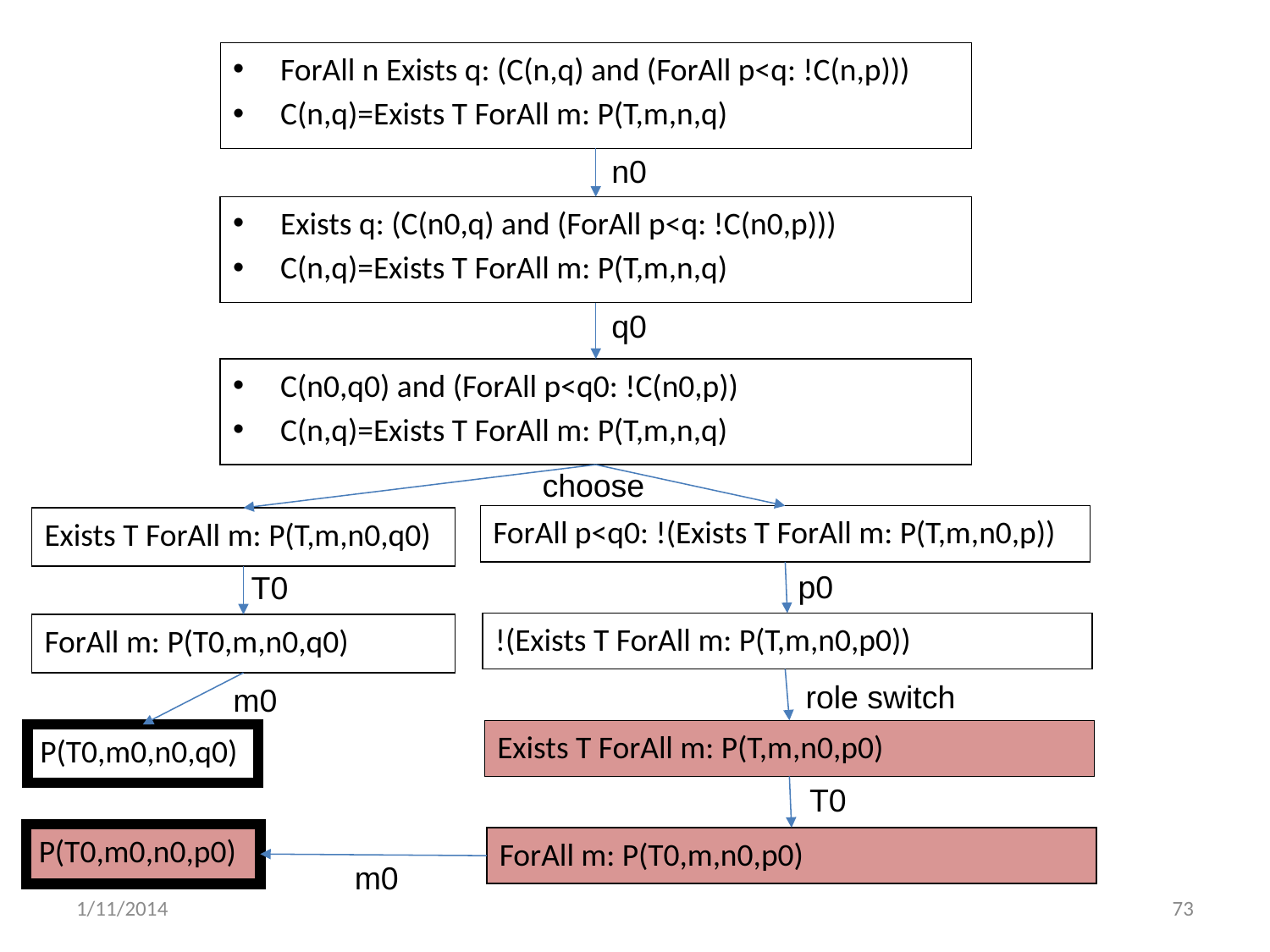

ForAll n Exists q: (C(n,q) and (ForAll p<q: !C(n,p)))
C(n,q)=Exists T ForAll m: P(T,m,n,q)
n0
Exists q: (C(n0,q) and (ForAll p<q: !C(n0,p)))
C(n,q)=Exists T ForAll m: P(T,m,n,q)
q0
C(n0,q0) and (ForAll p<q0: !C(n0,p))
C(n,q)=Exists T ForAll m: P(T,m,n,q)
choose
ForAll p<q0: !(Exists T ForAll m: P(T,m,n0,p))
Exists T ForAll m: P(T,m,n0,q0)
p0
T0
!(Exists T ForAll m: P(T,m,n0,p0))
ForAll m: P(T0,m,n0,q0)
role switch
m0
Exists T ForAll m: P(T,m,n0,p0)
P(T0,m0,n0,q0)
T0
P(T0,m0,n0,p0)
ForAll m: P(T0,m,n0,p0)
m0
1/11/2014
73